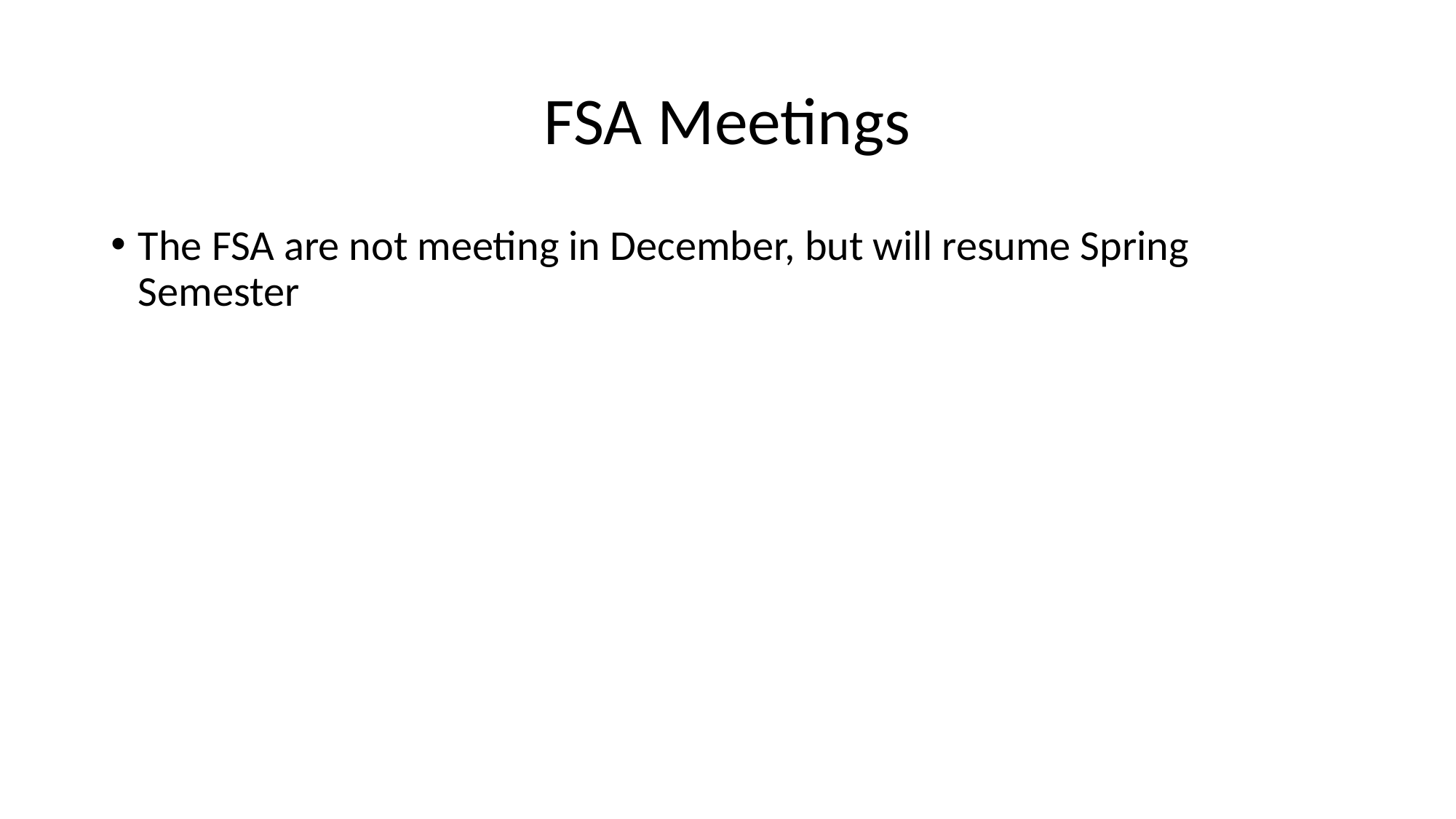

# FSA Meetings
The FSA are not meeting in December, but will resume Spring Semester